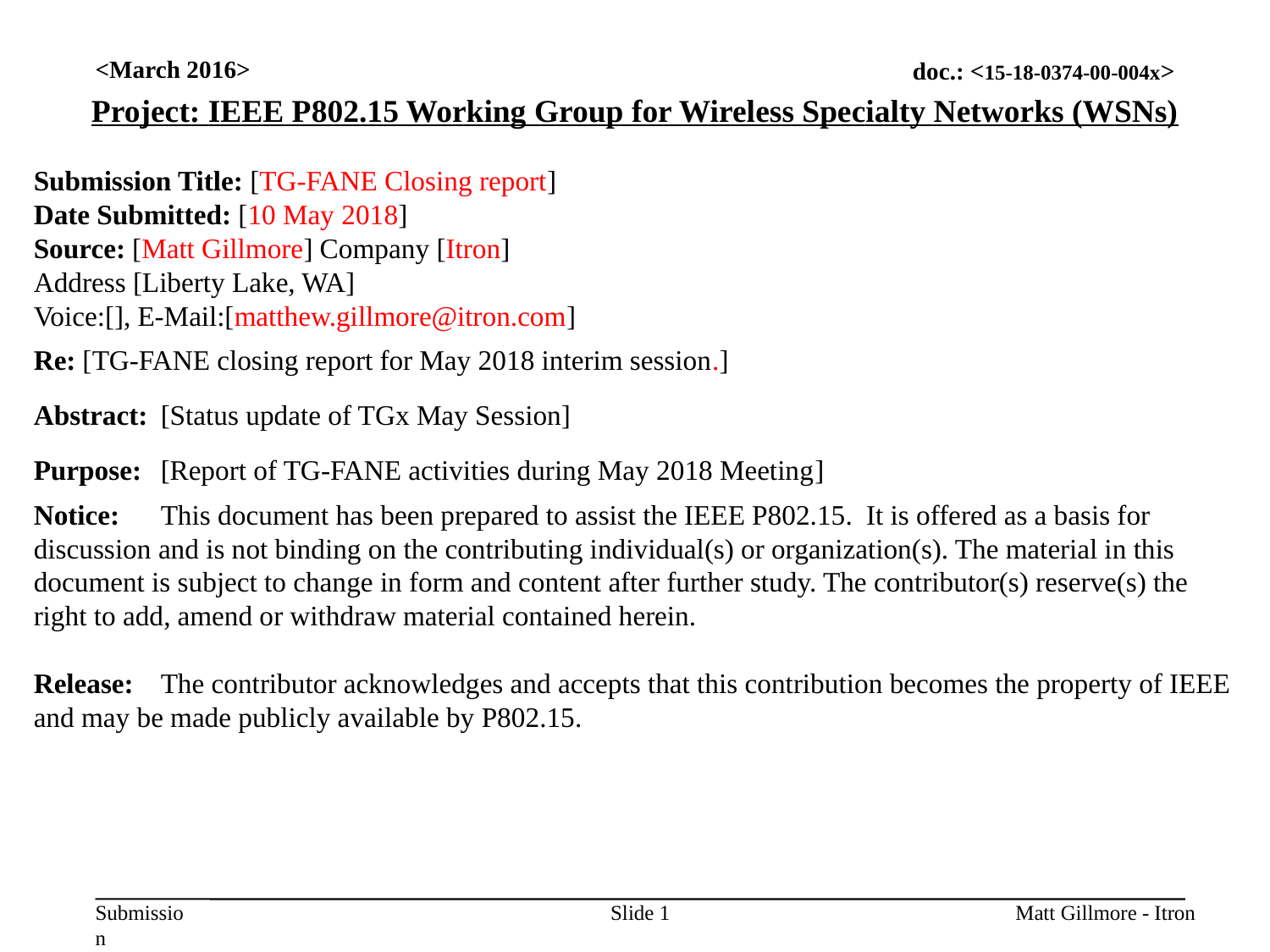

<March 2016>
Project: IEEE P802.15 Working Group for Wireless Specialty Networks (WSNs)

Submission Title: [TG-FANE Closing report]
Date Submitted: [10 May 2018]
Source: [Matt Gillmore] Company [Itron]
Address [Liberty Lake, WA]
Voice:[], E-Mail:[matthew.gillmore@itron.com]
Re: [TG-FANE closing report for May 2018 interim session.]
Abstract:	[Status update of TGx May Session]
Purpose:	[Report of TG-FANE activities during May 2018 Meeting]
Notice:	This document has been prepared to assist the IEEE P802.15.  It is offered as a basis for discussion and is not binding on the contributing individual(s) or organization(s). The material in this document is subject to change in form and content after further study. The contributor(s) reserve(s) the right to add, amend or withdraw material contained herein.

Release:	The contributor acknowledges and accepts that this contribution becomes the property of IEEE and may be made publicly available by P802.15.
Slide 1
Matt Gillmore - Itron